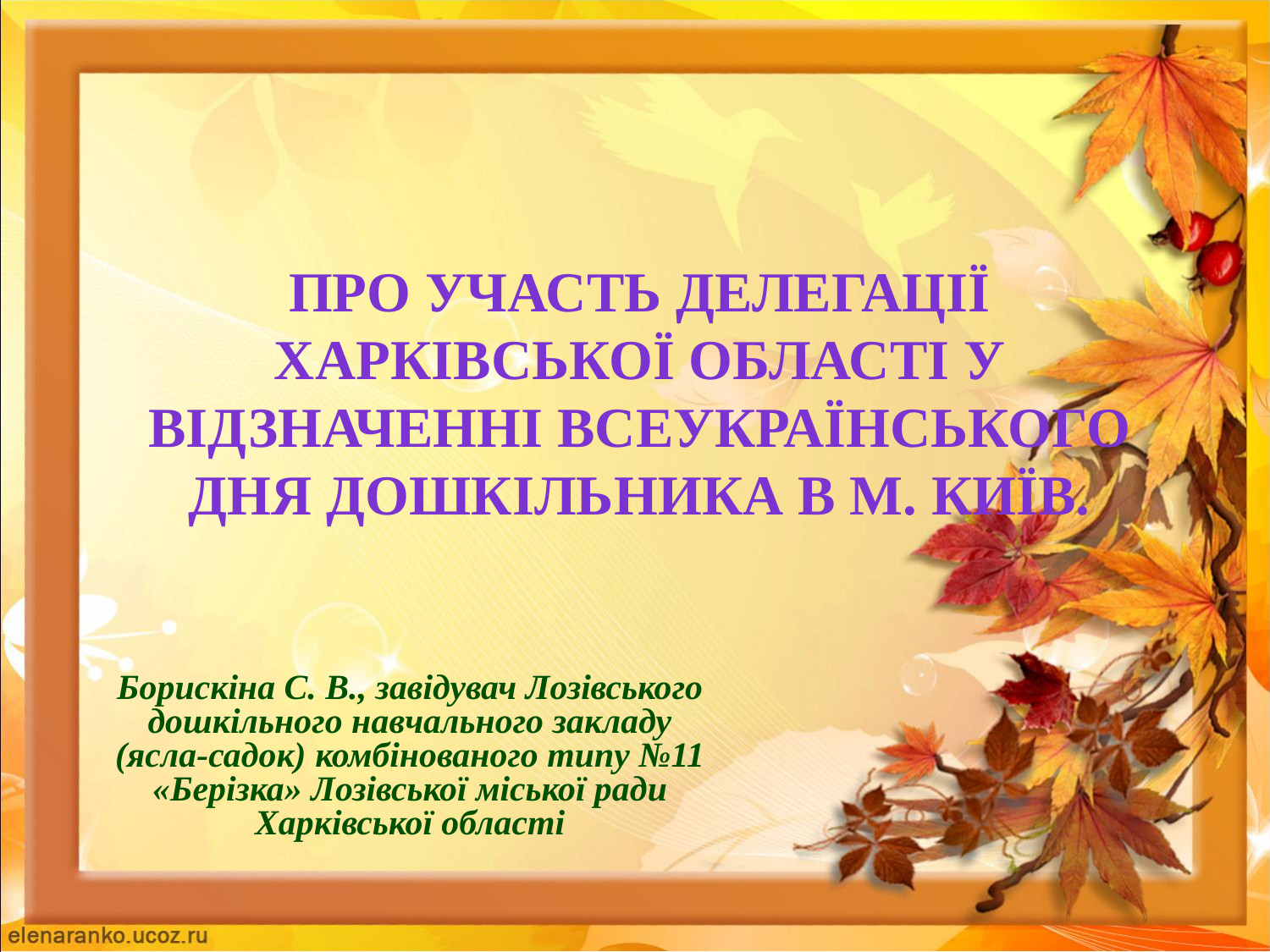

Про участь делегації Харківської області у відзначенні Всеукраїнського Дня дошкільника в м. Київ.
Борискіна С. В., завідувач Лозівського дошкільного навчального закладу (ясла-садок) комбінованого типу №11 «Берізка» Лозівської міської ради Харківської області